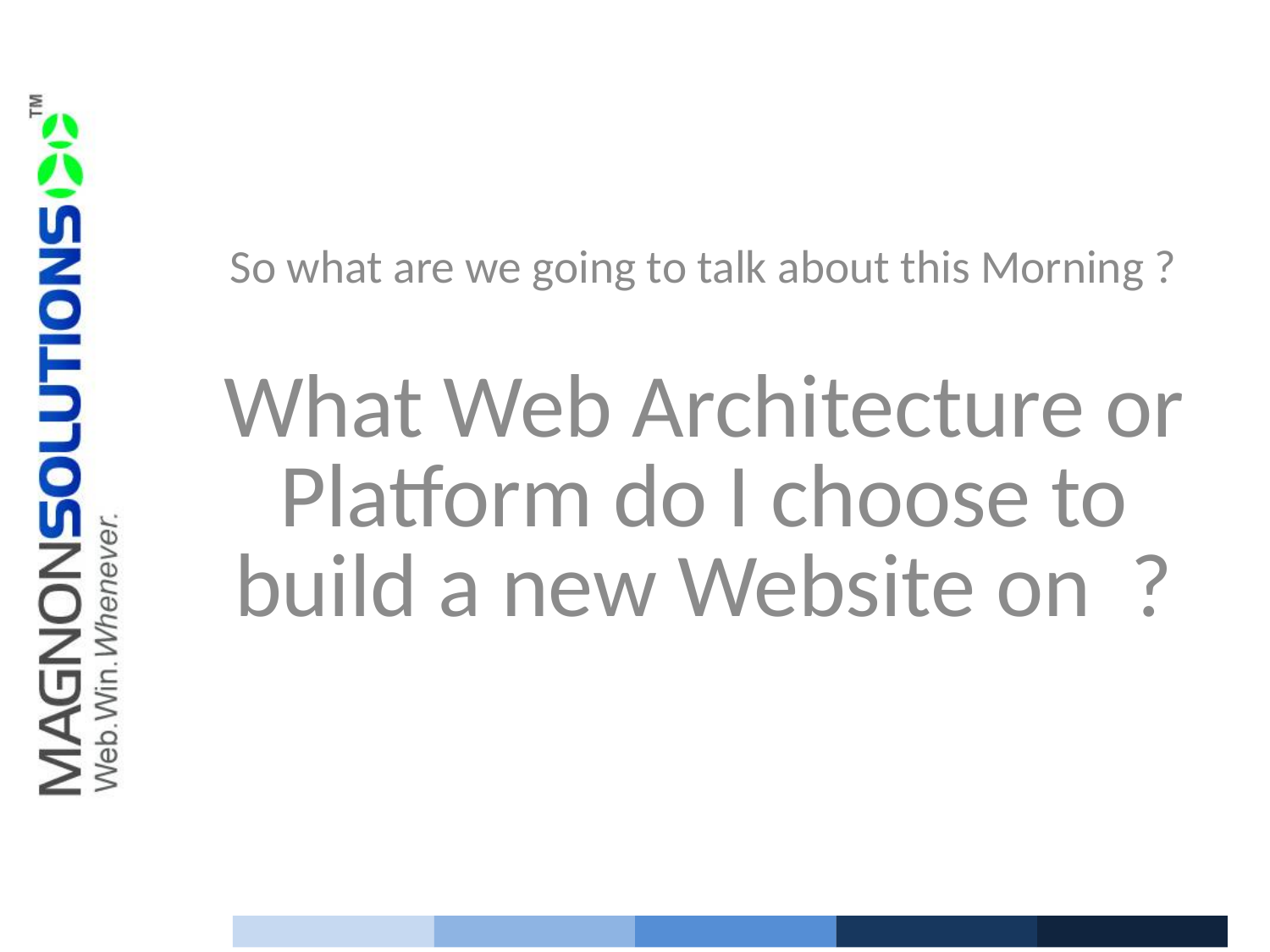

So what are we going to talk about this Morning ?

What Web Architecture or Platform do I choose to build a new Website on  ?